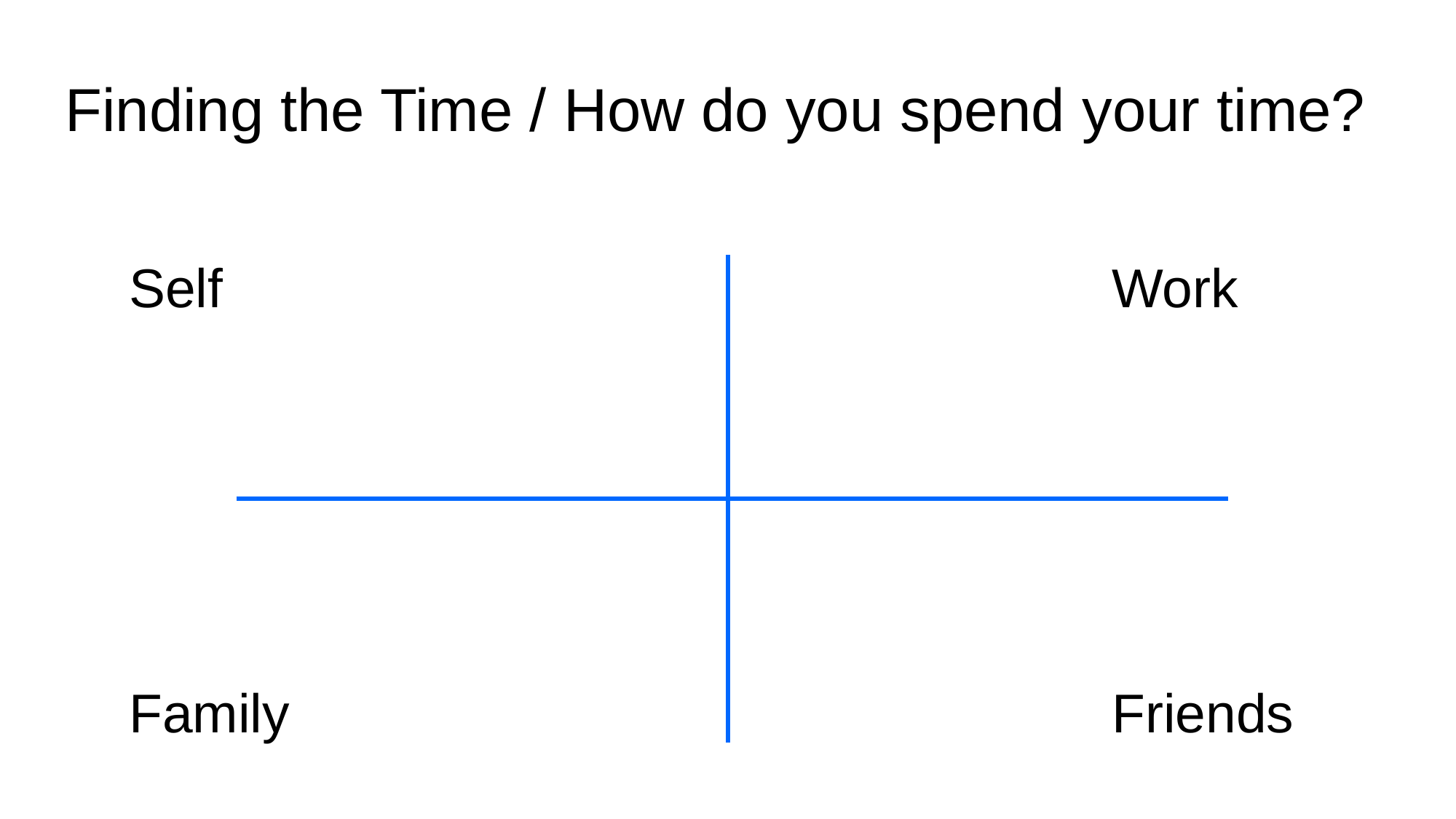

# Finding the Time / How do you spend your time?
Self					      				Work

Family					      			Friends